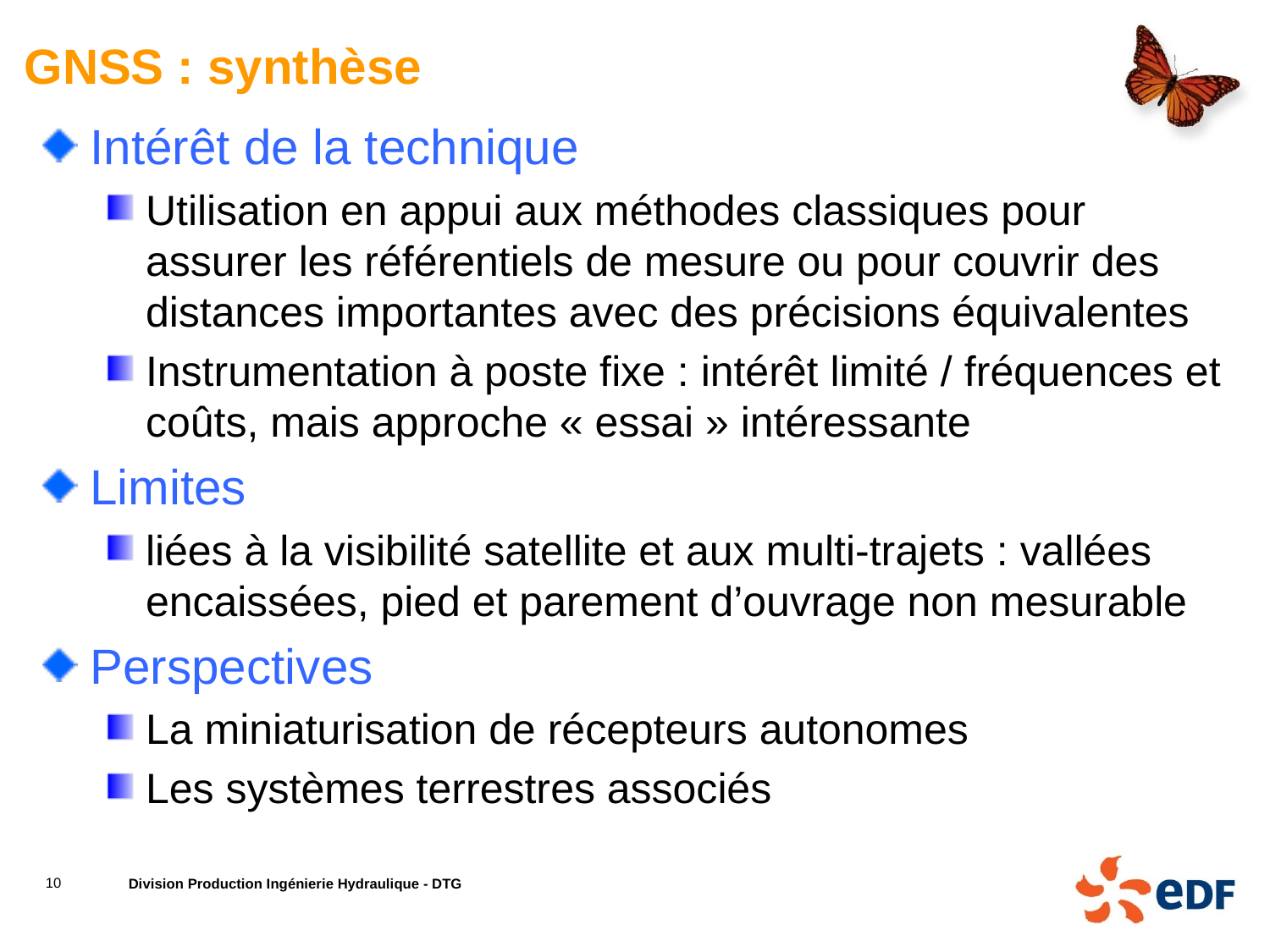

# GNSS : synthèse
Intérêt de la technique
Utilisation en appui aux méthodes classiques pour assurer les référentiels de mesure ou pour couvrir des distances importantes avec des précisions équivalentes
Instrumentation à poste fixe : intérêt limité / fréquences et coûts, mais approche « essai » intéressante
Limites
liées à la visibilité satellite et aux multi-trajets : vallées encaissées, pied et parement d’ouvrage non mesurable
Perspectives
La miniaturisation de récepteurs autonomes
Les systèmes terrestres associés

10